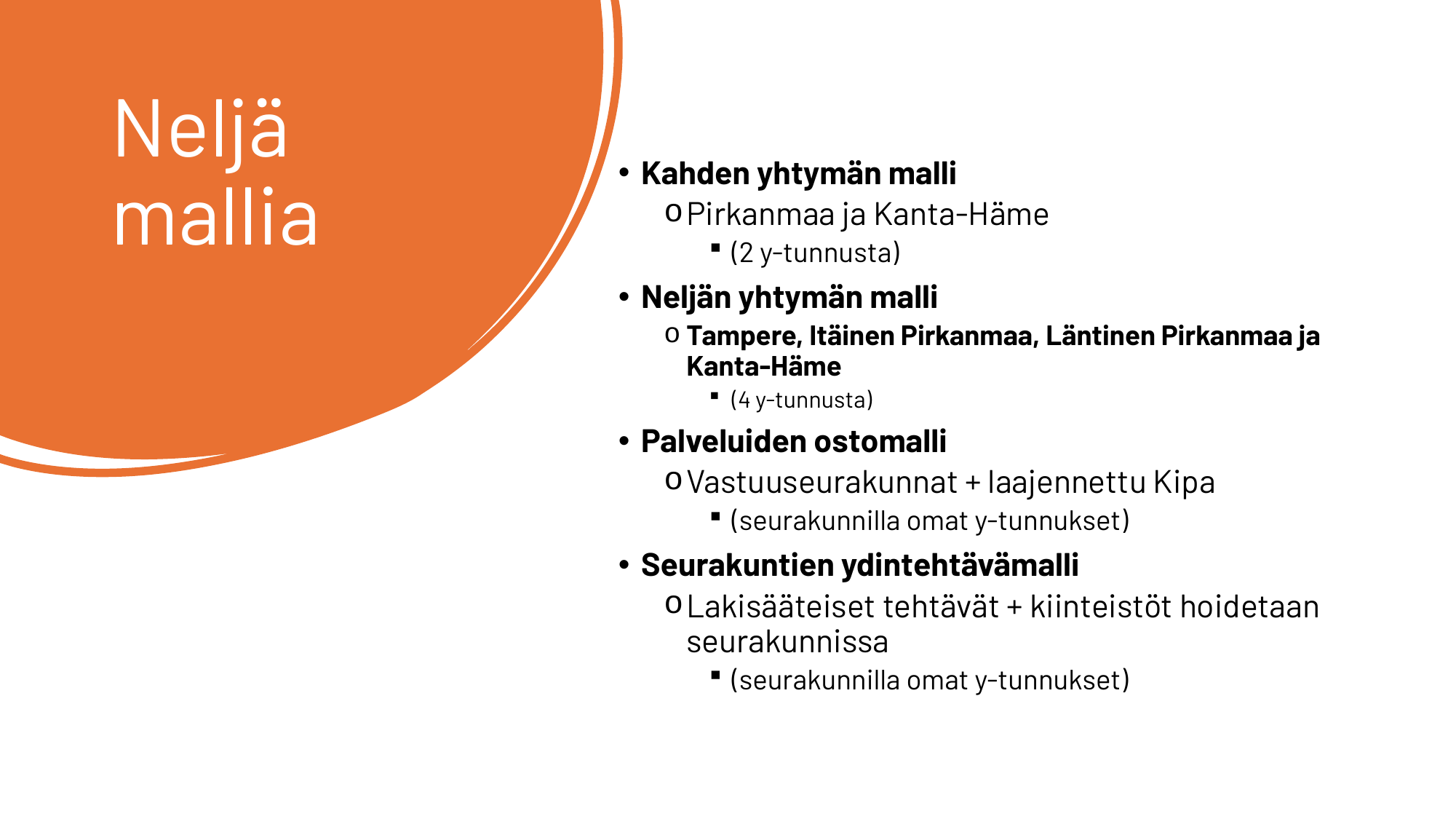

# Neljä mallia
Kahden yhtymän malli
Pirkanmaa ja Kanta-Häme
(2 y-tunnusta)
Neljän yhtymän malli
Tampere, Itäinen Pirkanmaa, Läntinen Pirkanmaa ja Kanta-Häme
(4 y-tunnusta)
Palveluiden ostomalli
Vastuuseurakunnat + laajennettu Kipa
(seurakunnilla omat y-tunnukset)
Seurakuntien ydintehtävämalli
Lakisääteiset tehtävät + kiinteistöt hoidetaan seurakunnissa
(seurakunnilla omat y-tunnukset)